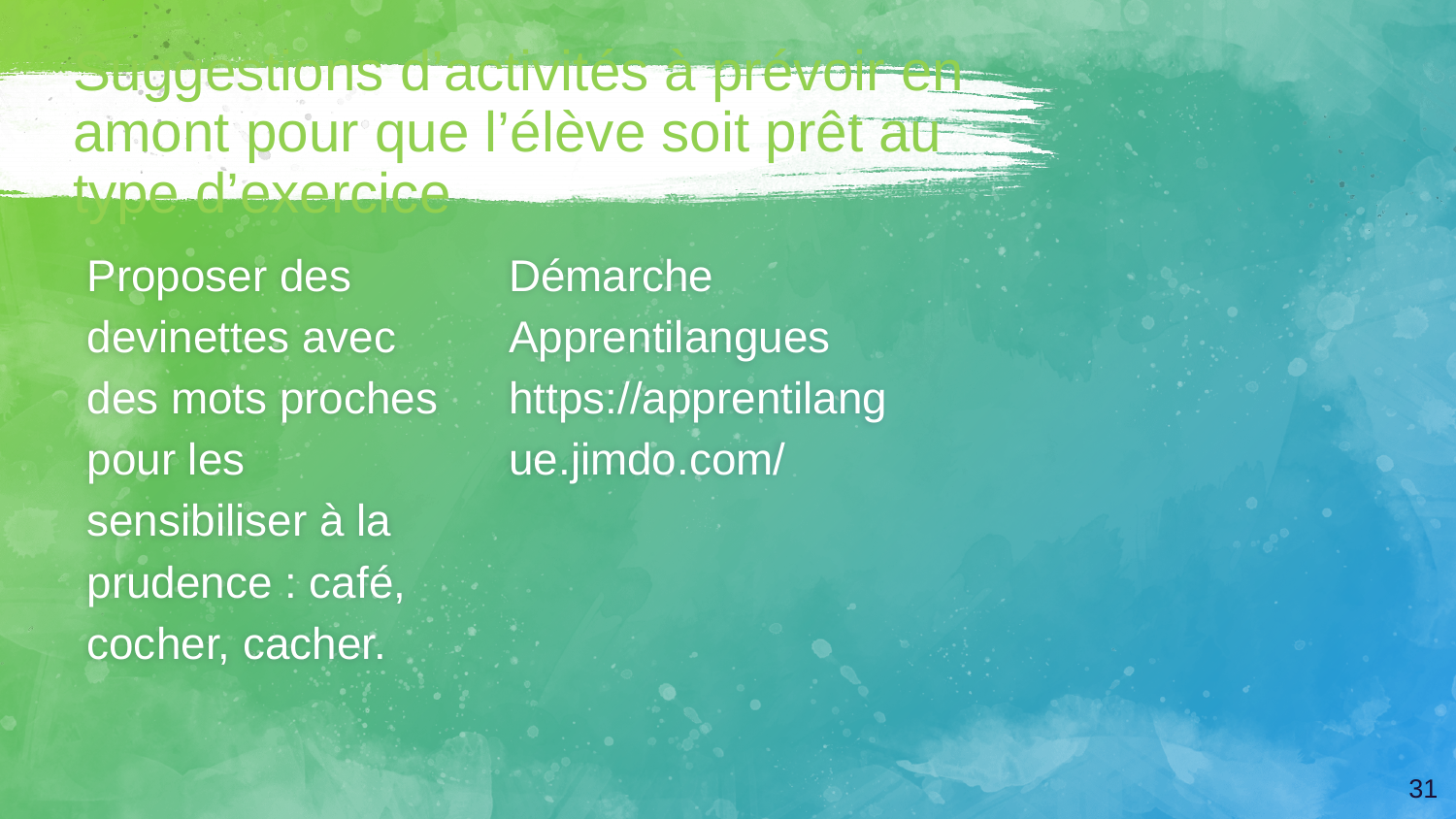

# Suggestions d’activités à prévoir en amont pour que l’élève soit prêt au type d’exercice
Proposer des devinettes avec des mots proches pour les sensibiliser à la prudence : café, cocher, cacher.

Démarche Apprentilangues https://apprentilangue.jimdo.com/
31